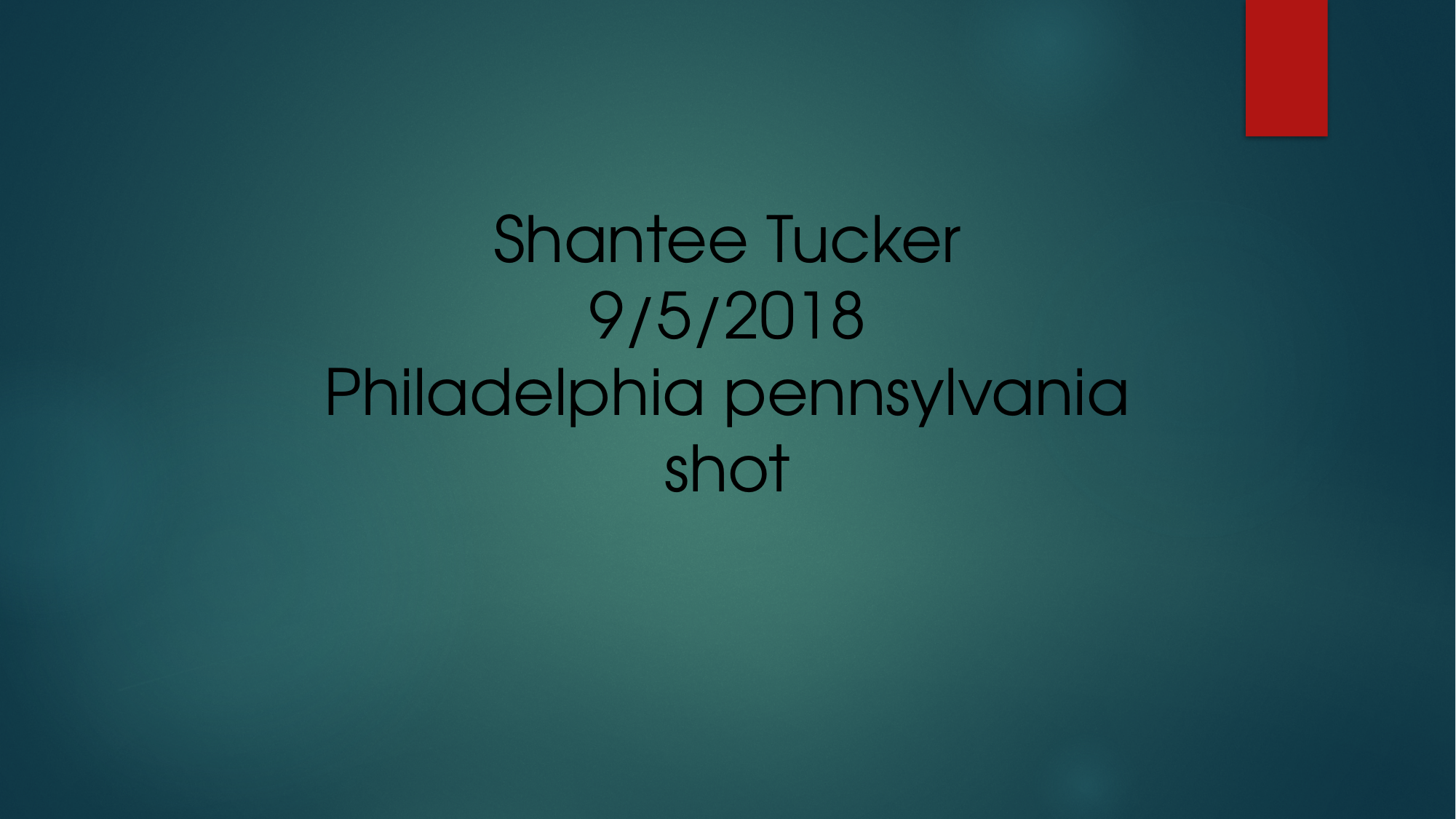

# Shantee Tucker 9/5/2018 Philadelphia pennsylvania shot